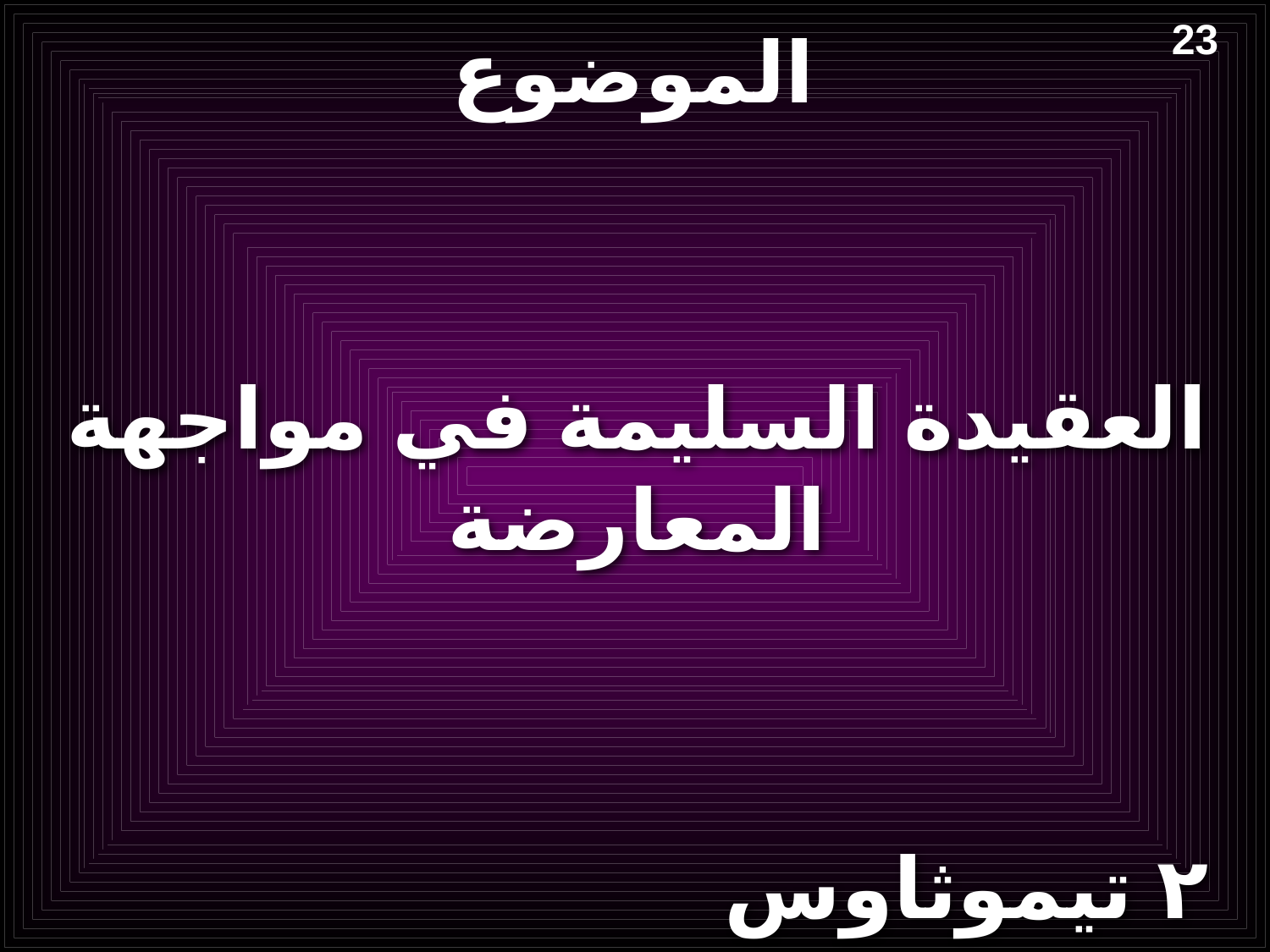

# الموضوع
23
العقيدة السليمة في مواجهة المعارضة

٢ تيموثاوس